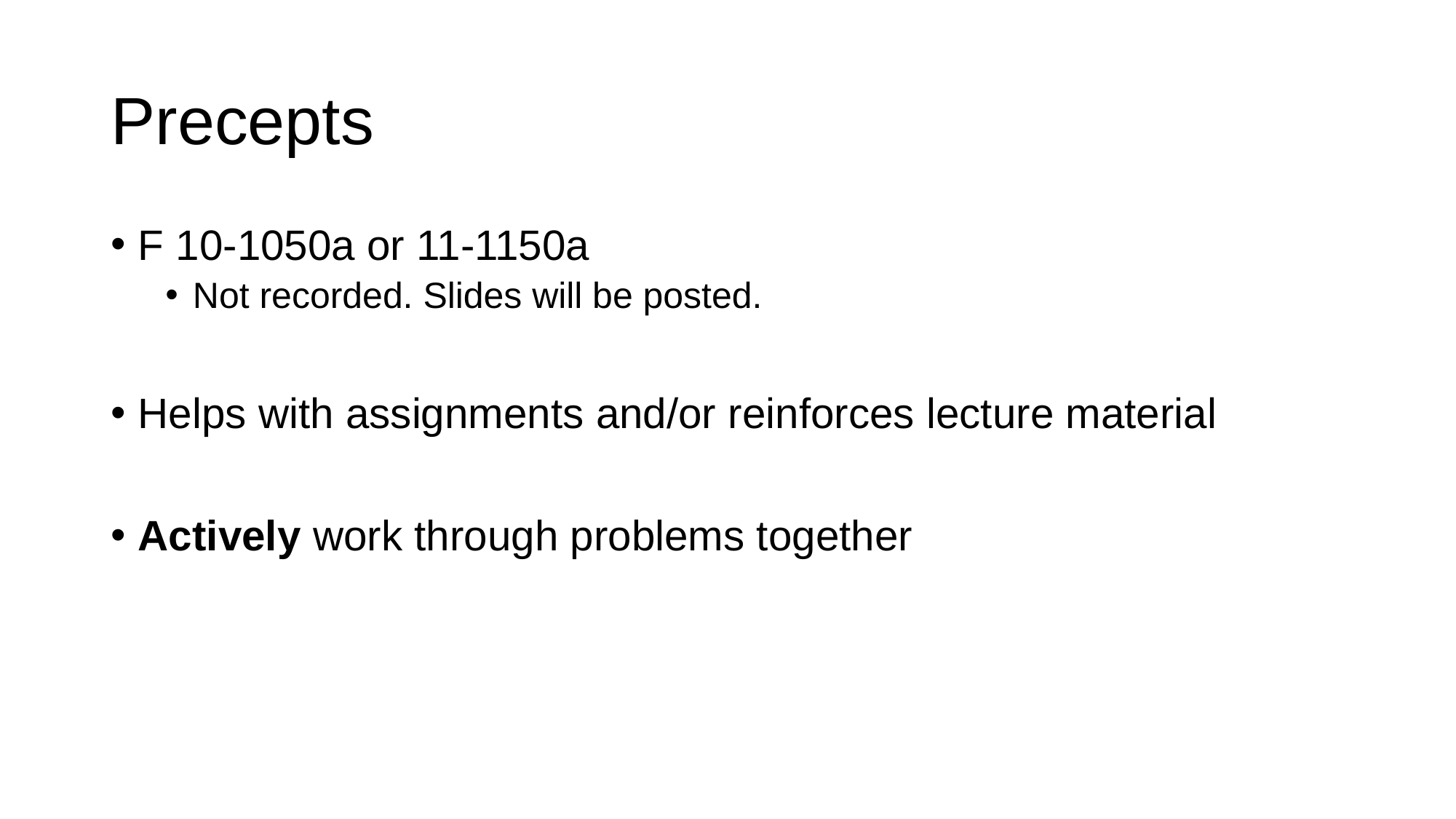

# Precepts
F 10-1050a or 11-1150a
Not recorded. Slides will be posted.

Helps with assignments and/or reinforces lecture material

Actively work through problems together